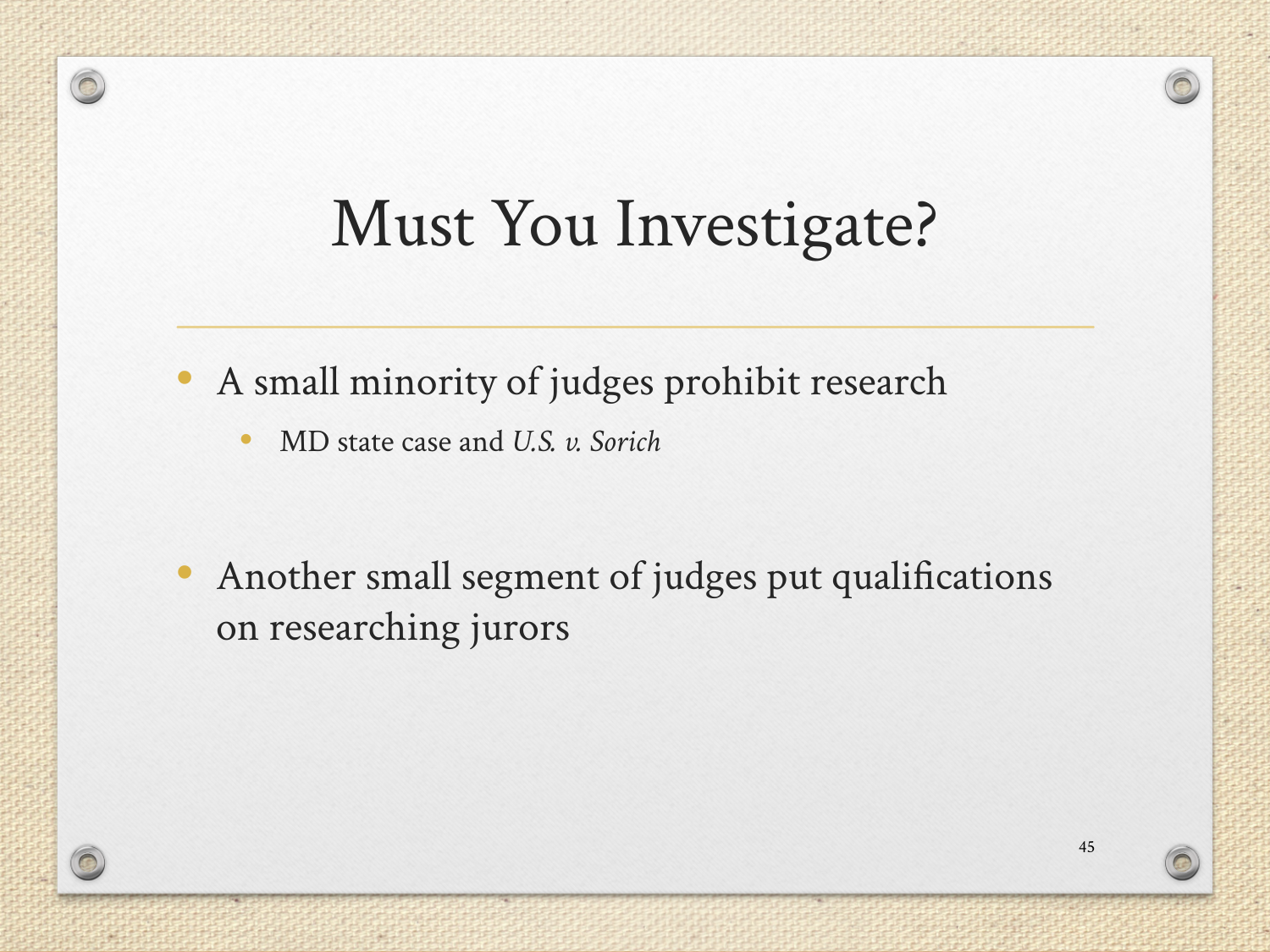

# Must You Investigate?
A small minority of judges prohibit research
MD state case and U.S. v. Sorich

Another small segment of judges put qualifications on researching jurors

45